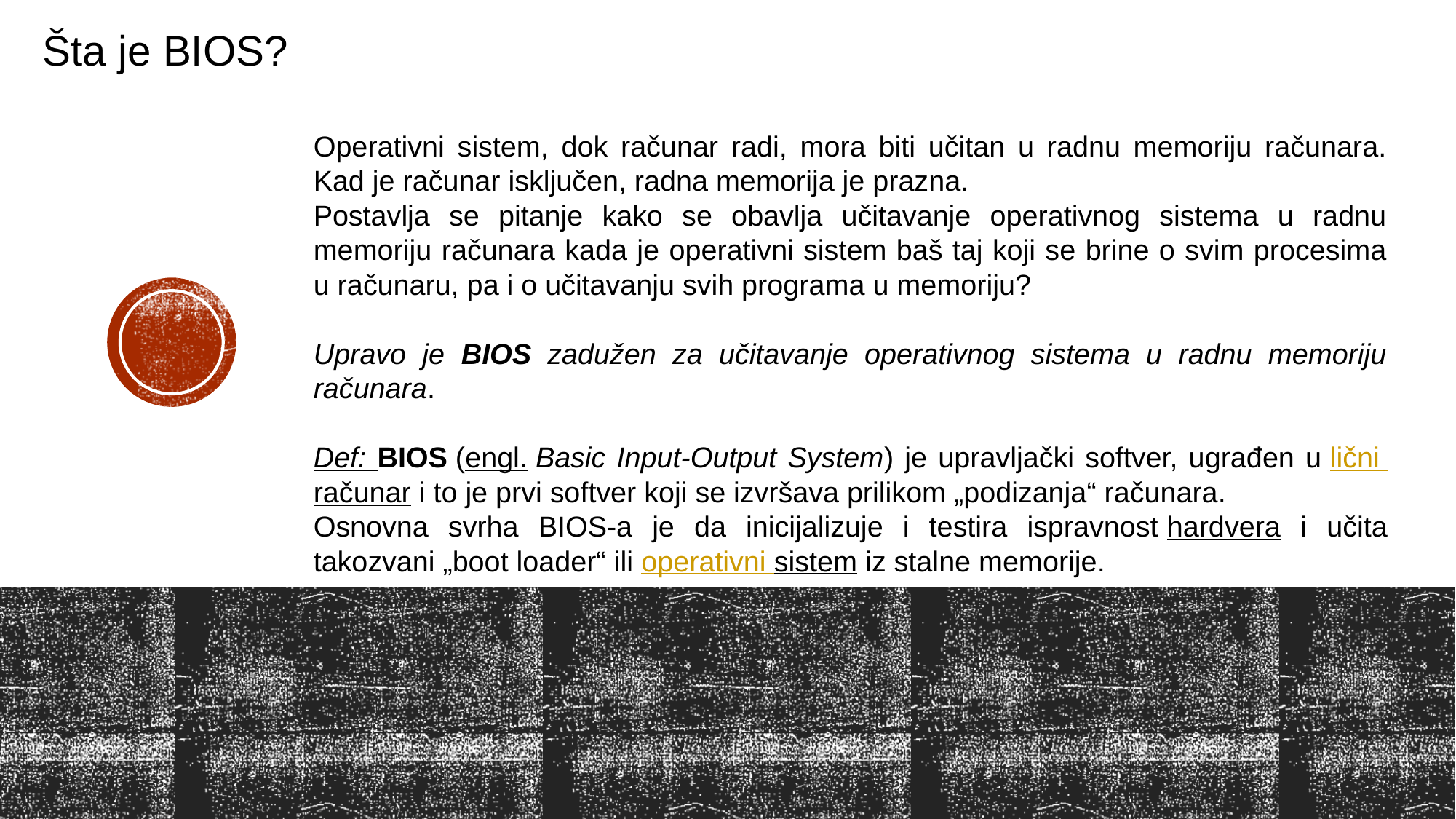

Šta je BIOS?
Operativni sistem, dok računar radi, mora biti učitan u radnu memoriju računara. Kad je računar isključen, radna memorija je prazna.
Postavlja se pitanje kako se obavlja učitavanje operativnog sistema u radnu memoriju računara kada je operativni sistem baš taj koji se brine o svim procesima u računaru, pa i o učitavanju svih programa u memoriju?

Upravo je BIOS zadužen za učitavanje operativnog sistema u radnu memoriju računara.

Def: BIOS (engl. Basic Input-Output System) je upravljački softver, ugrađen u lični računar i to je prvi softver koji se izvršava prilikom „podizanja“ računara.
Osnovna svrha BIOS-a je da inicijalizuje i testira ispravnost hardvera i učita takozvani „boot loader“ ili operativni sistem iz stalne memorije.